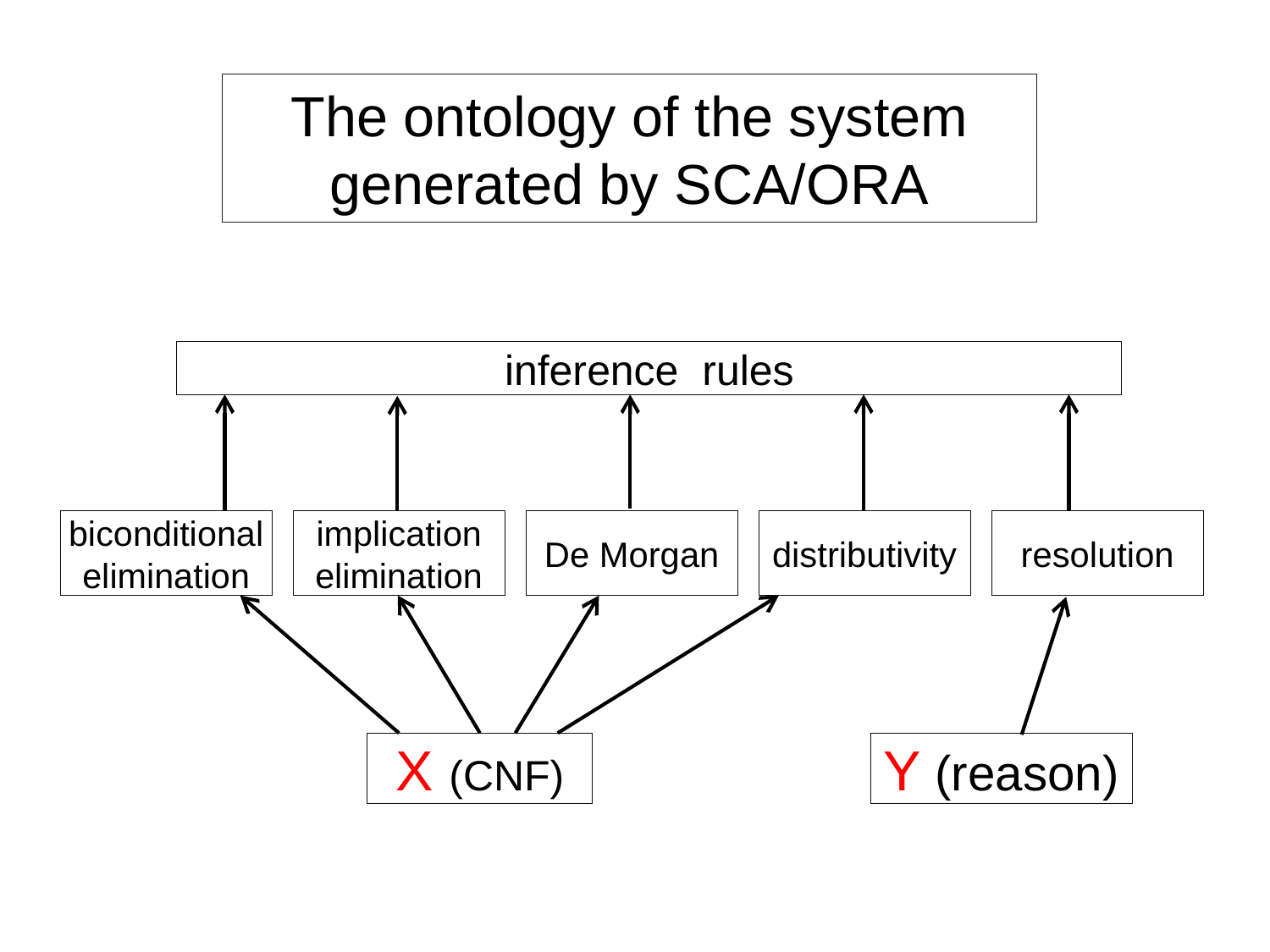

The ontology of the system generated by SCA/ORA
inference  rules
distributivity
biconditional
elimination
implication
elimination
De Morgan
resolution
X (CNF)
Y (reason)